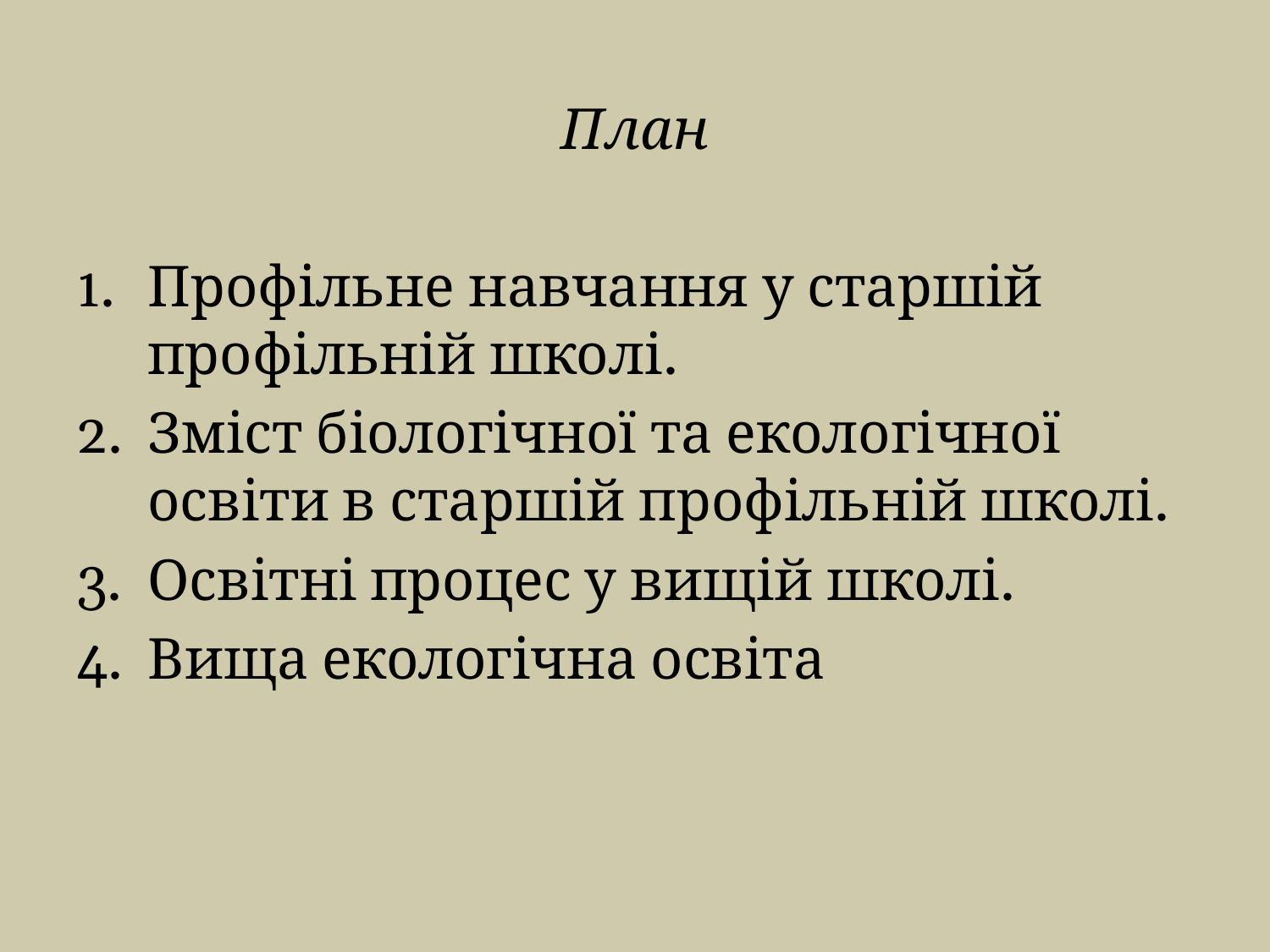

План

Профільне навчання у старшій профільній школі.
Зміст біологічної та екологічної освіти в старшій профільній школі.
Освітні процес у вищій школі.
Вища екологічна освіта